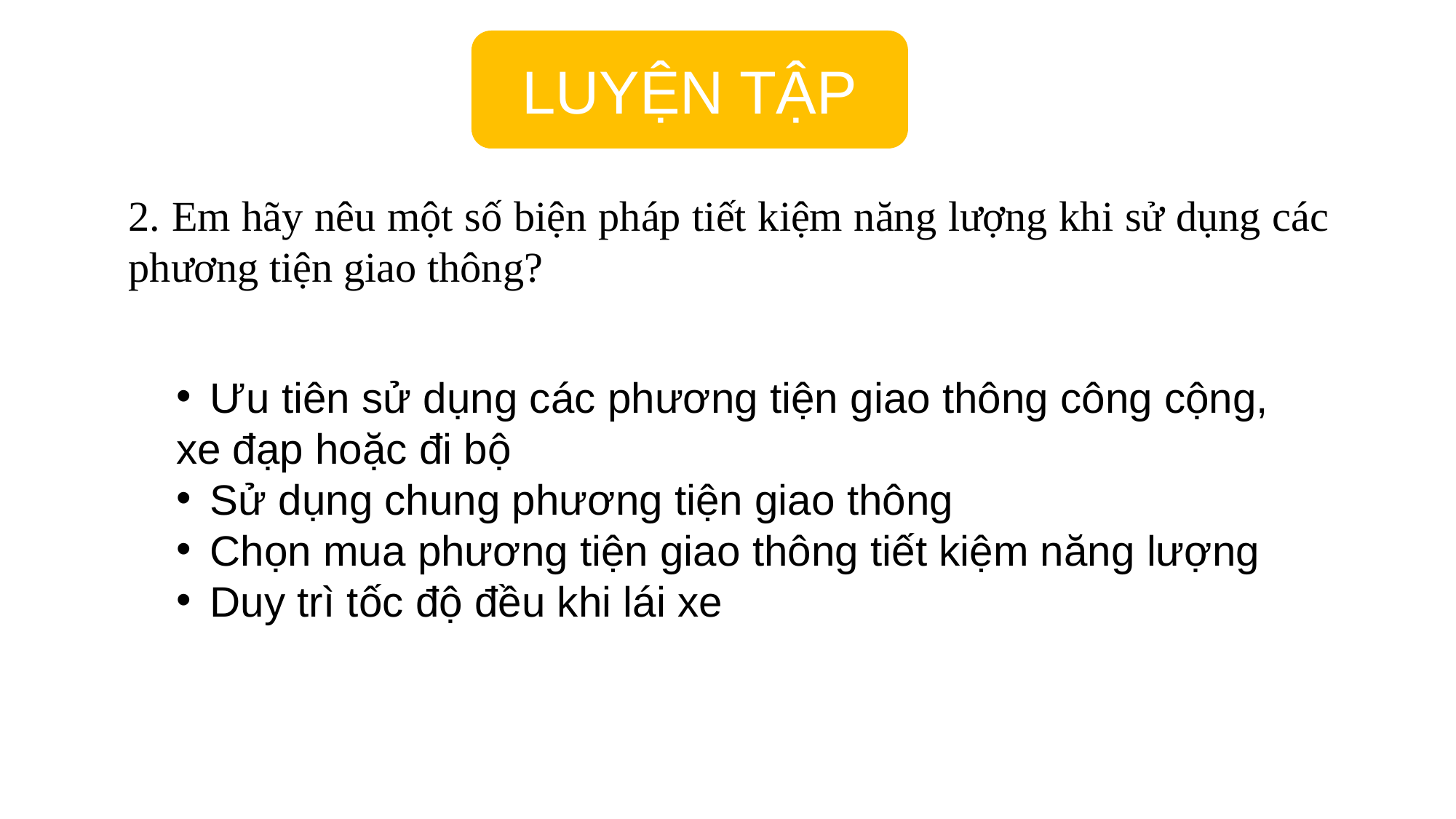

LUYỆN TẬP
2. Em hãy nêu một số biện pháp tiết kiệm năng lượng khi sử dụng các phương tiện giao thông?
Ưu tiên sử dụng các phương tiện giao thông công cộng,
xe đạp hoặc đi bộ
Sử dụng chung phương tiện giao thông
Chọn mua phương tiện giao thông tiết kiệm năng lượng
Duy trì tốc độ đều khi lái xe